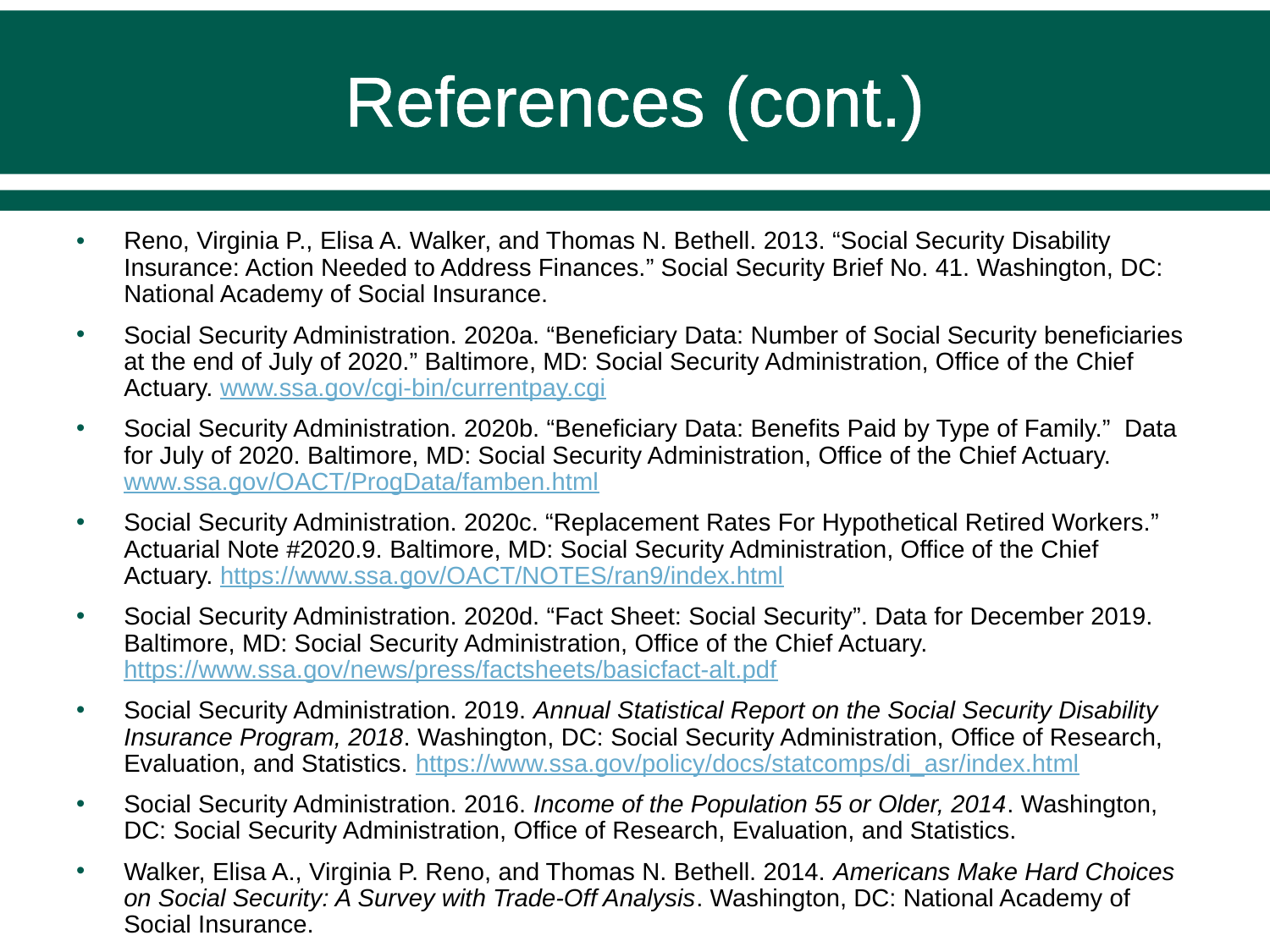

# References (cont.)
Reno, Virginia P., Elisa A. Walker, and Thomas N. Bethell. 2013. “Social Security Disability Insurance: Action Needed to Address Finances.” Social Security Brief No. 41. Washington, DC: National Academy of Social Insurance.
Social Security Administration. 2020a. “Beneficiary Data: Number of Social Security beneficiaries at the end of July of 2020.” Baltimore, MD: Social Security Administration, Office of the Chief Actuary. www.ssa.gov/cgi-bin/currentpay.cgi
Social Security Administration. 2020b. “Beneficiary Data: Benefits Paid by Type of Family.”  Data for July of 2020. Baltimore, MD: Social Security Administration, Office of the Chief Actuary. www.ssa.gov/OACT/ProgData/famben.html
Social Security Administration. 2020c. “Replacement Rates For Hypothetical Retired Workers.” Actuarial Note #2020.9. Baltimore, MD: Social Security Administration, Office of the Chief Actuary. https://www.ssa.gov/OACT/NOTES/ran9/index.html
Social Security Administration. 2020d. “Fact Sheet: Social Security”. Data for December 2019. Baltimore, MD: Social Security Administration, Office of the Chief Actuary. https://www.ssa.gov/news/press/factsheets/basicfact-alt.pdf
Social Security Administration. 2019. Annual Statistical Report on the Social Security Disability Insurance Program, 2018. Washington, DC: Social Security Administration, Office of Research, Evaluation, and Statistics. https://www.ssa.gov/policy/docs/statcomps/di_asr/index.html
Social Security Administration. 2016. Income of the Population 55 or Older, 2014. Washington, DC: Social Security Administration, Office of Research, Evaluation, and Statistics.
Walker, Elisa A., Virginia P. Reno, and Thomas N. Bethell. 2014. Americans Make Hard Choices on Social Security: A Survey with Trade-Off Analysis. Washington, DC: National Academy of Social Insurance.